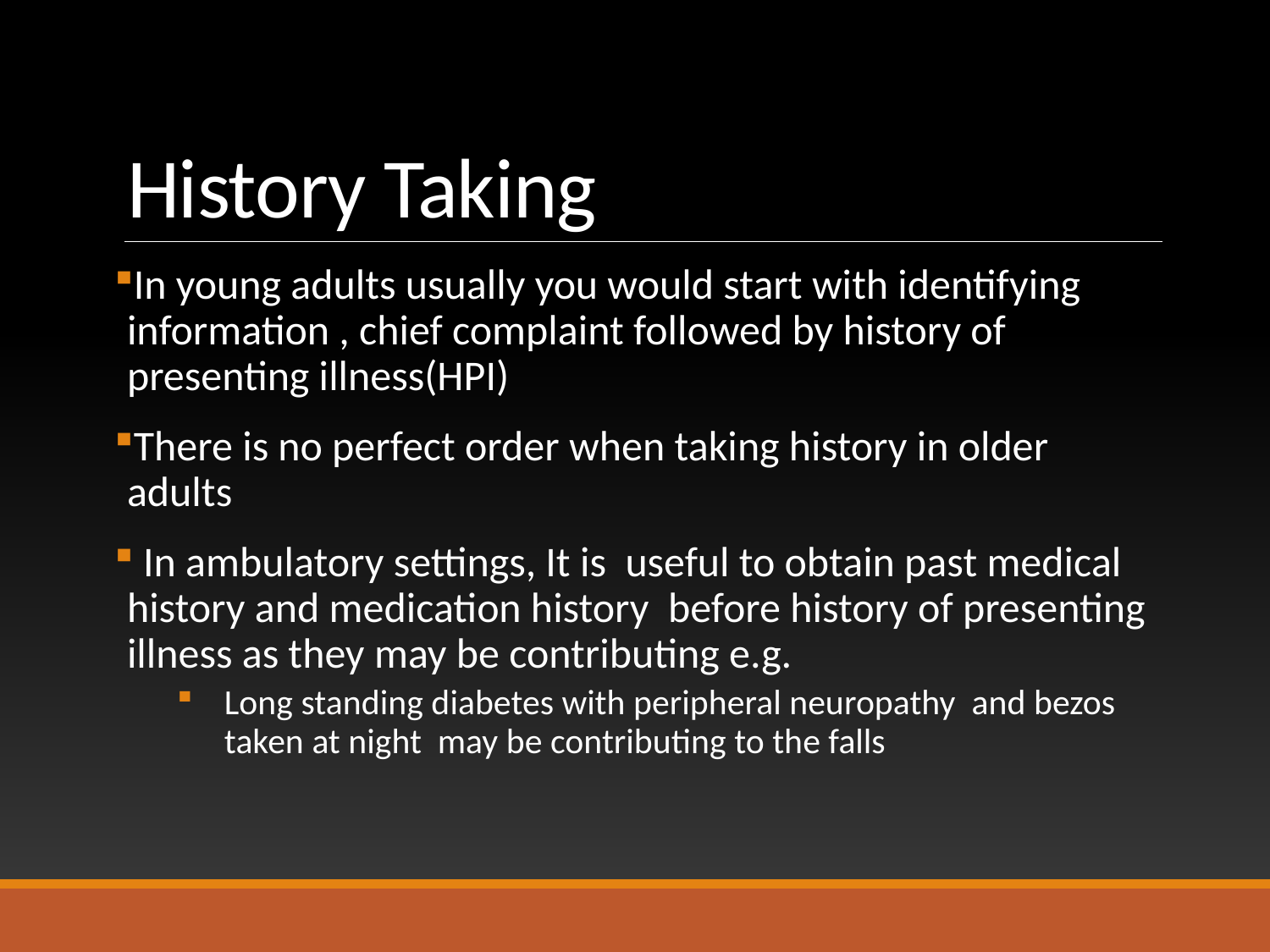

# History Taking
In young adults usually you would start with identifying  information , chief complaint followed by history of presenting illness(HPI)
There is no perfect order when taking history in older adults
 In ambulatory settings, It is  useful to obtain past medical history and medication history  before history of presenting illness as they may be contributing e.g.
Long standing diabetes with peripheral neuropathy  and bezos taken at night  may be contributing to the falls